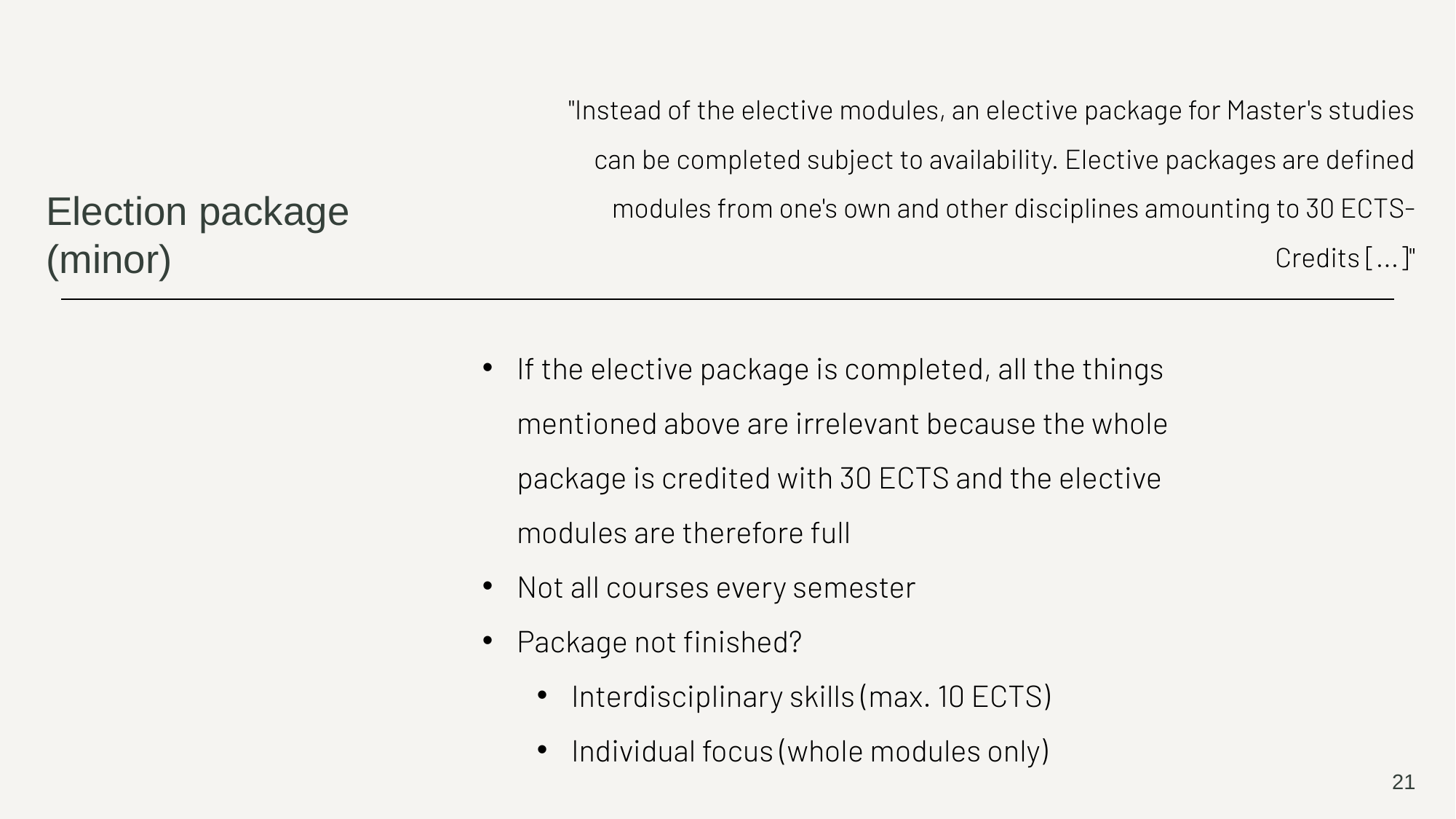

"Instead of the elective modules, an elective package for Master's studies can be completed subject to availability. Elective packages are defined modules from one's own and other disciplines amounting to 30 ECTS-Credits [...]"
Election package (minor)
If the elective package is completed, all the things mentioned above are irrelevant because the whole package is credited with 30 ECTS and the elective modules are therefore full
Not all courses every semester
Package not finished?
Interdisciplinary skills (max. 10 ECTS)
Individual focus (whole modules only)
21